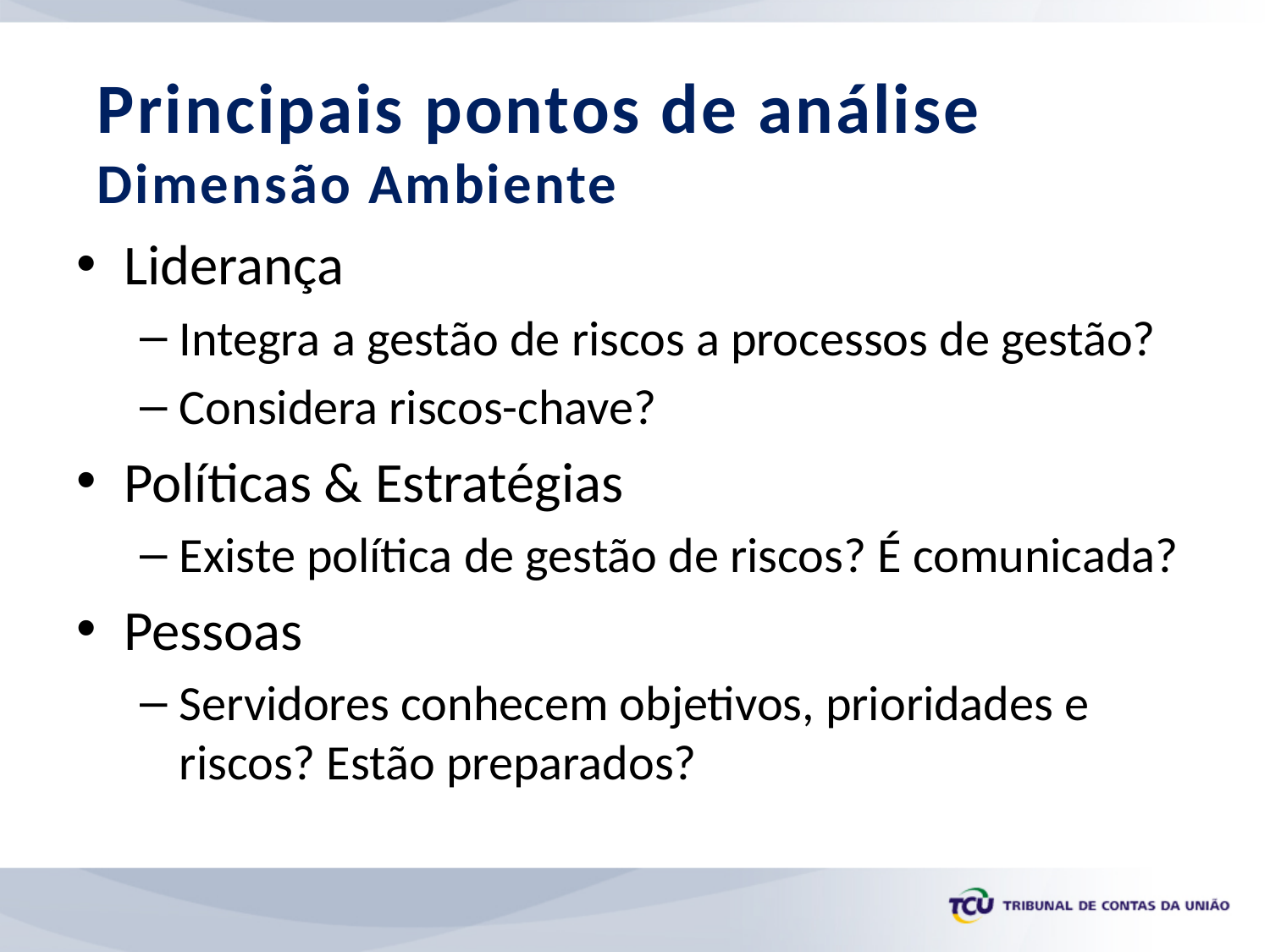

Principais pontos de análise
Dimensão Ambiente
Liderança
Integra a gestão de riscos a processos de gestão?
Considera riscos-chave?
Políticas & Estratégias
Existe política de gestão de riscos? É comunicada?
Pessoas
Servidores conhecem objetivos, prioridades e riscos? Estão preparados?